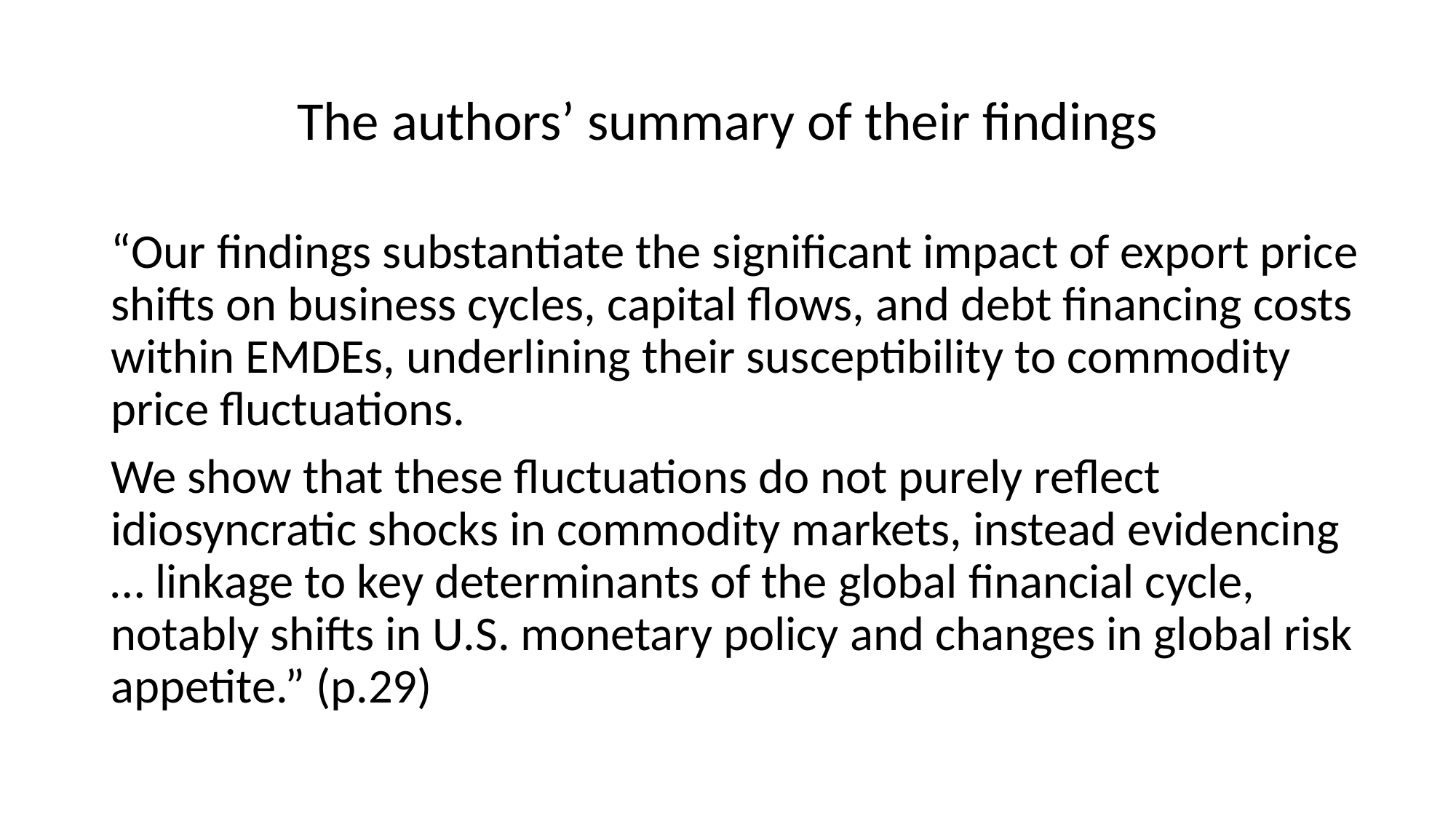

# The authors’ summary of their findings
“Our findings substantiate the significant impact of export price shifts on business cycles, capital flows, and debt financing costs within EMDEs, underlining their susceptibility to commodity price fluctuations.
We show that these fluctuations do not purely reflect idiosyncratic shocks in commodity markets, instead evidencing … linkage to key determinants of the global financial cycle, notably shifts in U.S. monetary policy and changes in global risk appetite.” (p.29)